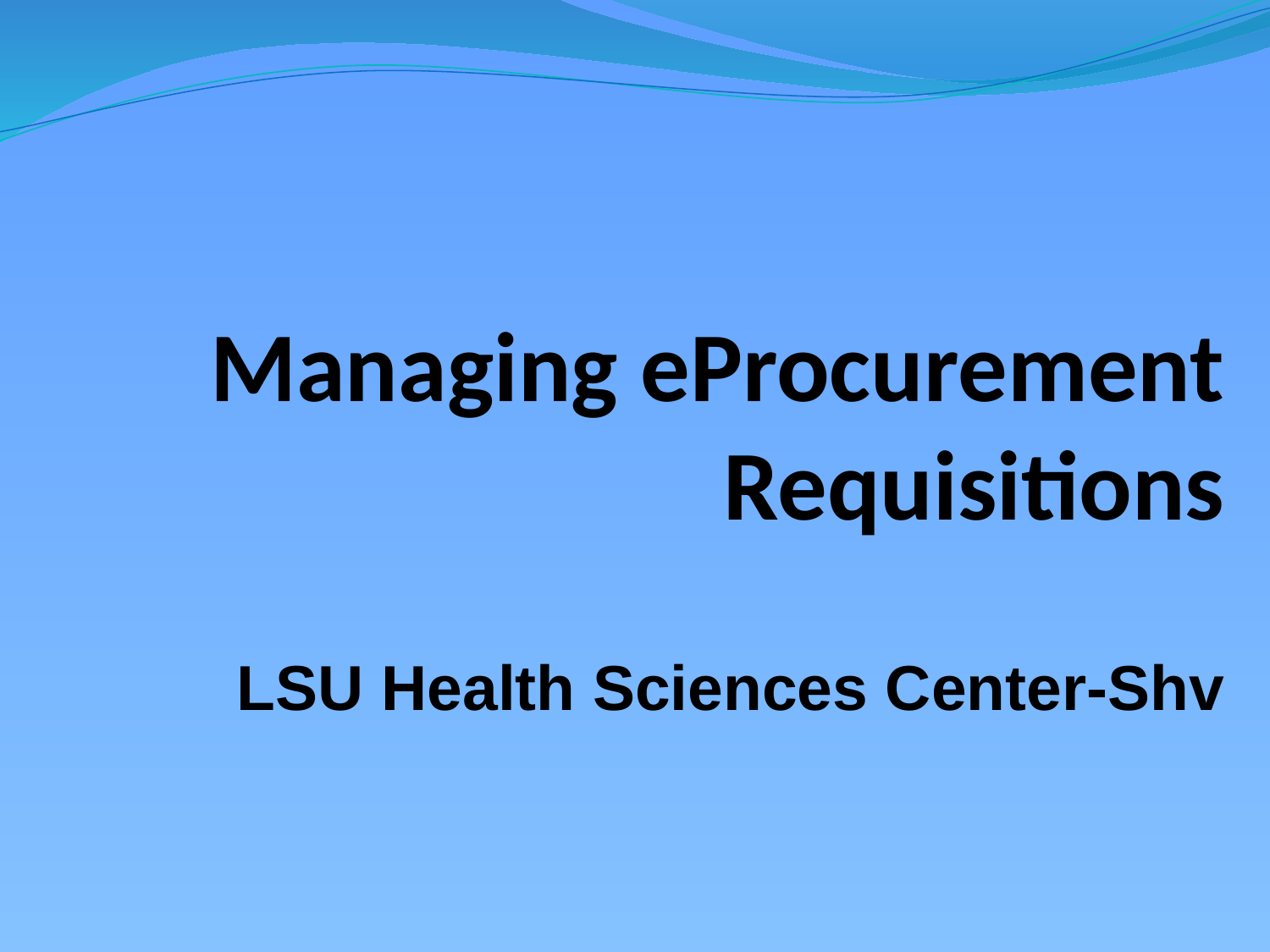

# Managing eProcurement Requisitions

LSU Health Sciences Center-Shv